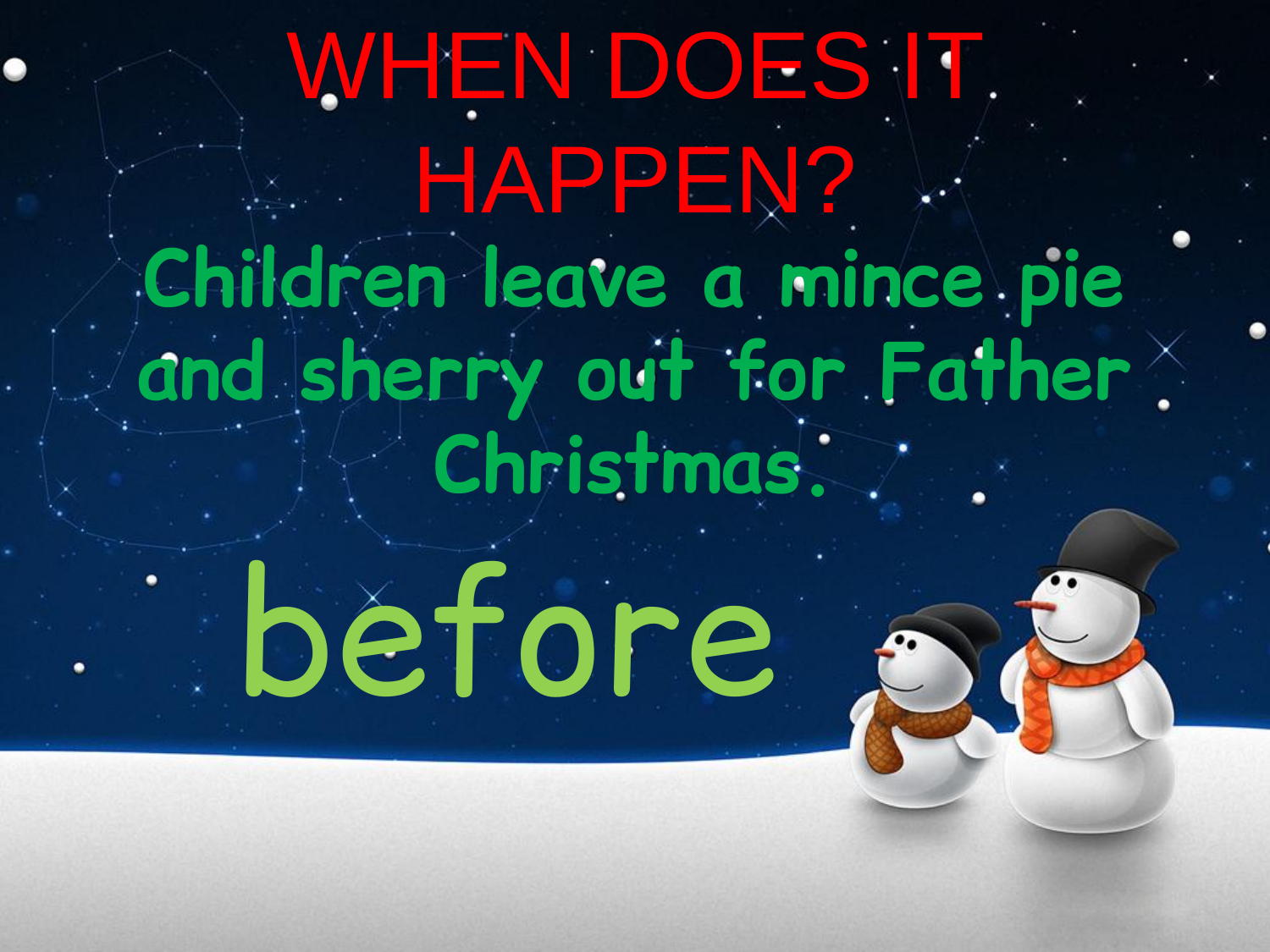

# WHEN DOES IT HAPPEN?
Children leave a mince pie and sherry out for Father Christmas.
before